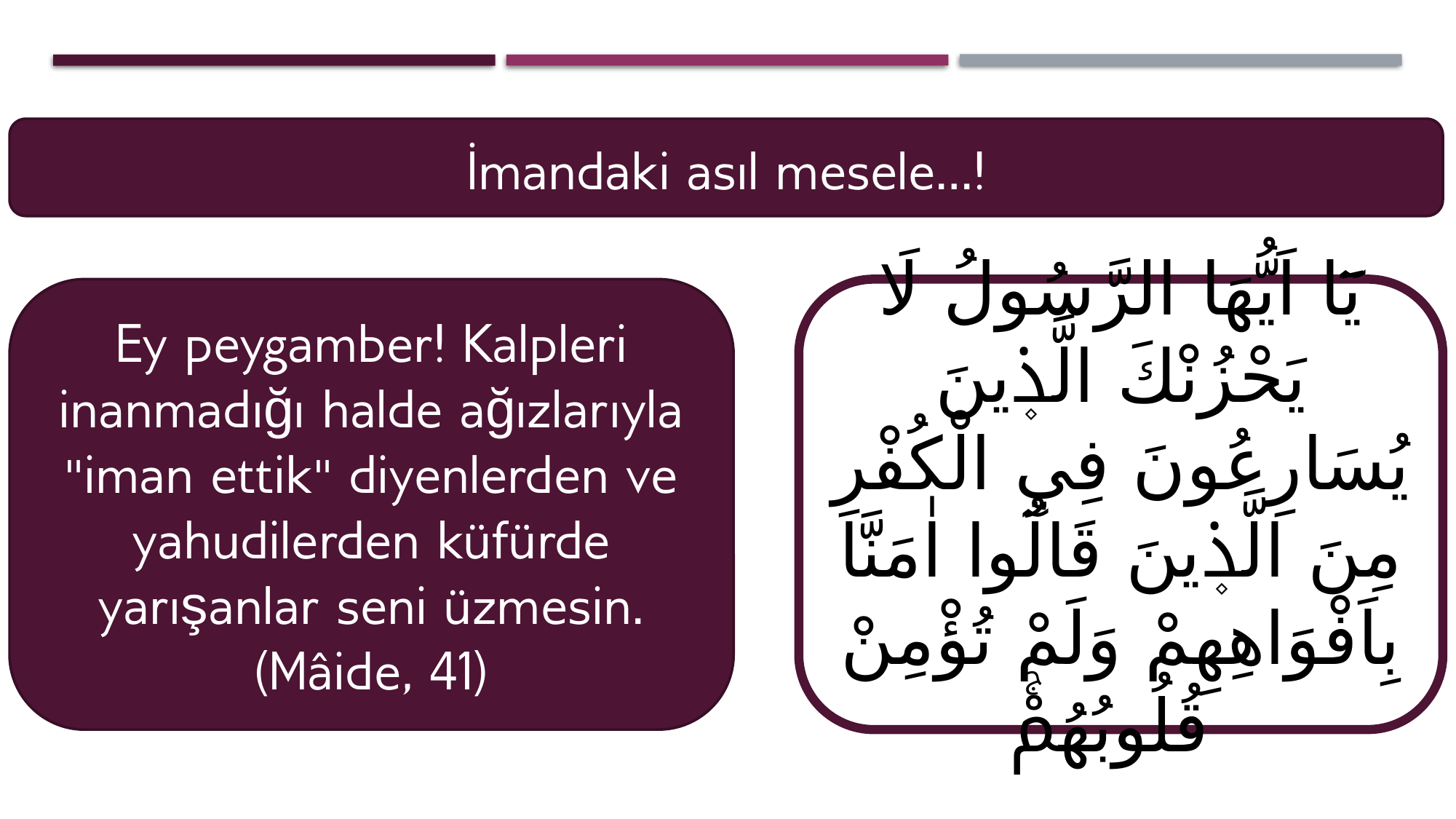

İmandaki asıl mesele…!
Ey peygamber! Kalpleri inanmadığı halde ağızlarıyla "iman ettik" diyenlerden ve yahudilerden küfürde yarışanlar seni üzmesin. (Mâide, 41)
يَٓا اَيُّهَا الرَّسُولُ لَا يَحْزُنْكَ الَّذ۪ينَ يُسَارِعُونَ فِي الْكُفْرِ مِنَ الَّذ۪ينَ قَالُٓوا اٰمَنَّا بِاَفْوَاهِهِمْ وَلَمْ تُؤْمِنْ قُلُوبُهُمْۚ